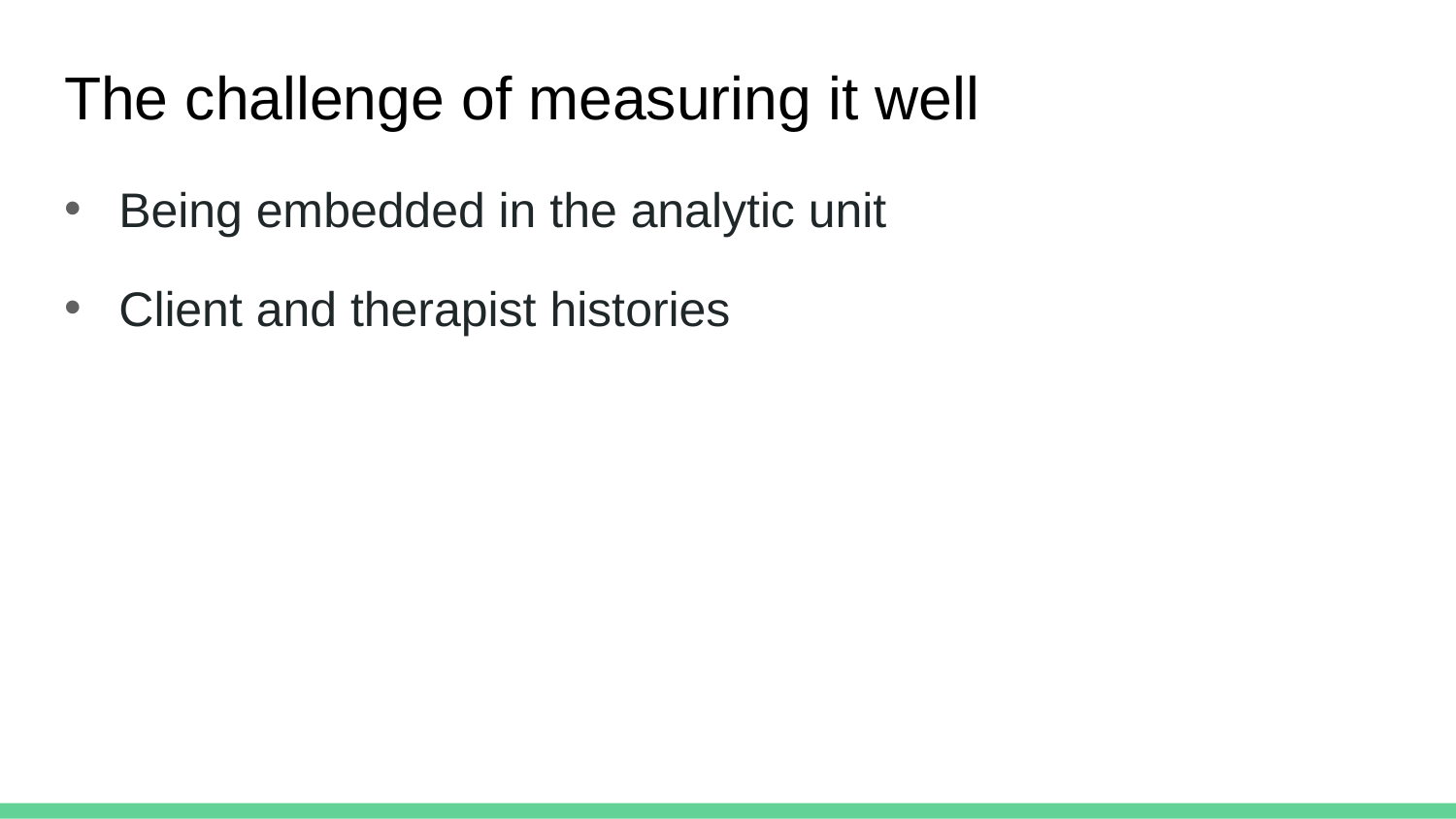

# The challenge of measuring it well
Being embedded in the analytic unit
Client and therapist histories